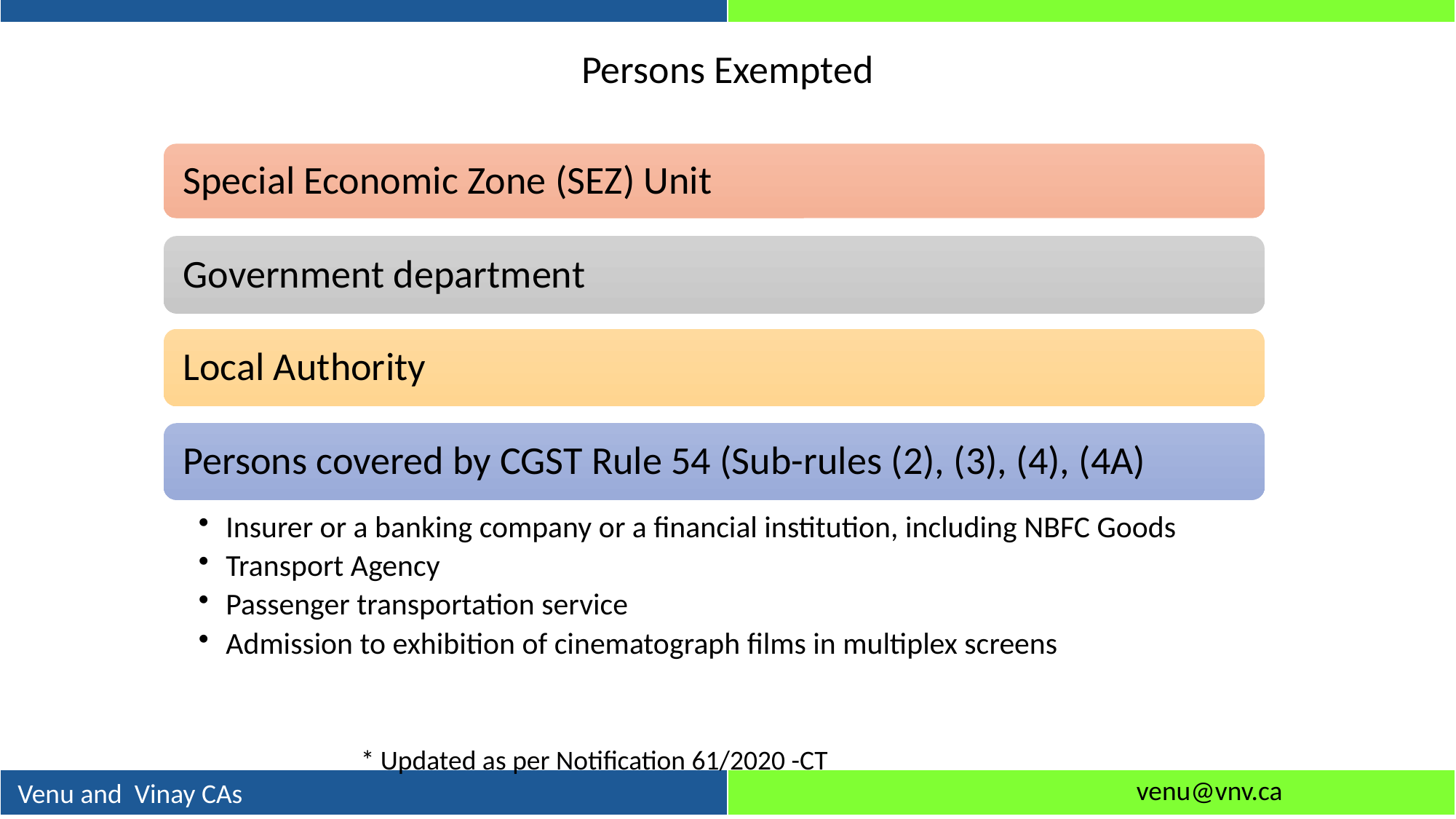

# Persons Exempted

Special Economic Zone (SEZ) Unit
Government department
Local Authority
Persons covered by CGST Rule 54 (Sub-rules (2), (3), (4), (4A)
Insurer or a banking company or a financial institution, including NBFC Goods
Transport Agency
Passenger transportation service
Admission to exhibition of cinematograph films in multiplex screens
* Updated as per Notification 61/2020 -CT